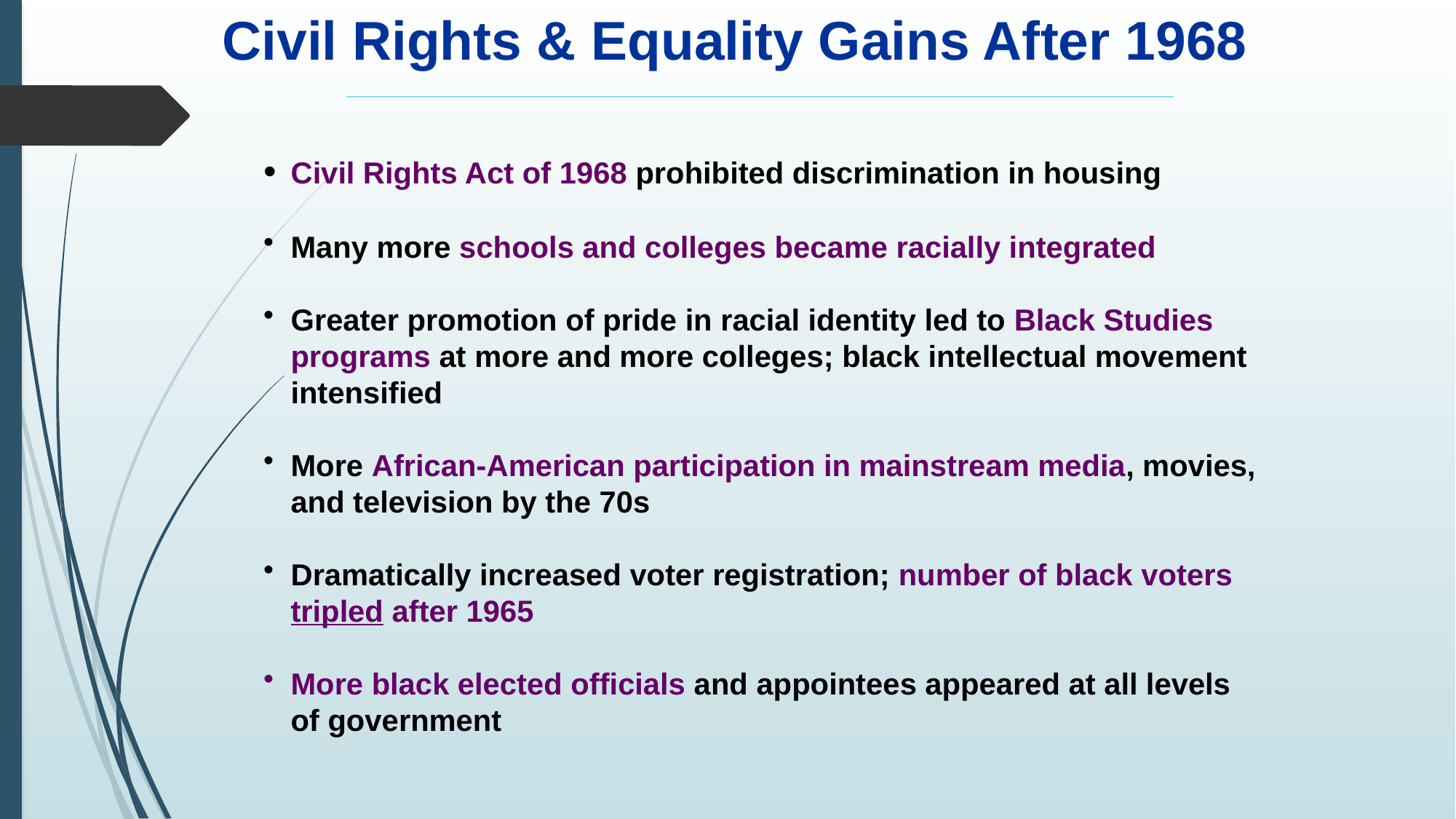

Civil Rights & Equality Gains After 1968

•	Civil Rights Act of 1968 prohibited discrimination in housing

Many more schools and colleges became racially integrated

Greater promotion of pride in racial identity led to Black Studies programs at more and more colleges; black intellectual movement intensified

More African-American participation in mainstream media, movies, and television by the 70s

Dramatically increased voter registration; number of black voters tripled after 1965

More black elected officials and appointees appeared at all levels of government